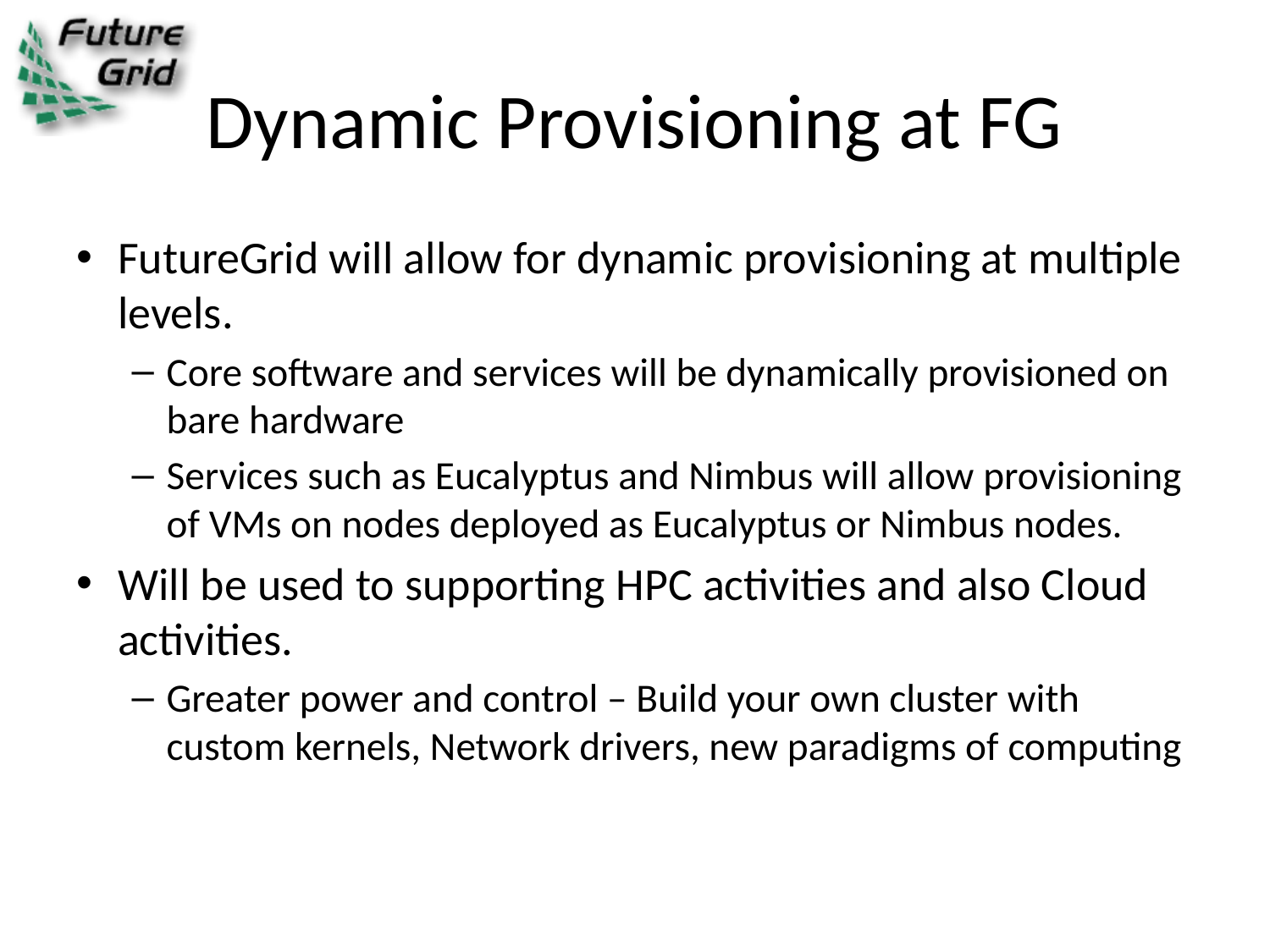

# Dynamic Provisioning at FG
FutureGrid will allow for dynamic provisioning at multiple levels.
Core software and services will be dynamically provisioned on bare hardware
Services such as Eucalyptus and Nimbus will allow provisioning of VMs on nodes deployed as Eucalyptus or Nimbus nodes.
Will be used to supporting HPC activities and also Cloud activities.
Greater power and control – Build your own cluster with custom kernels, Network drivers, new paradigms of computing